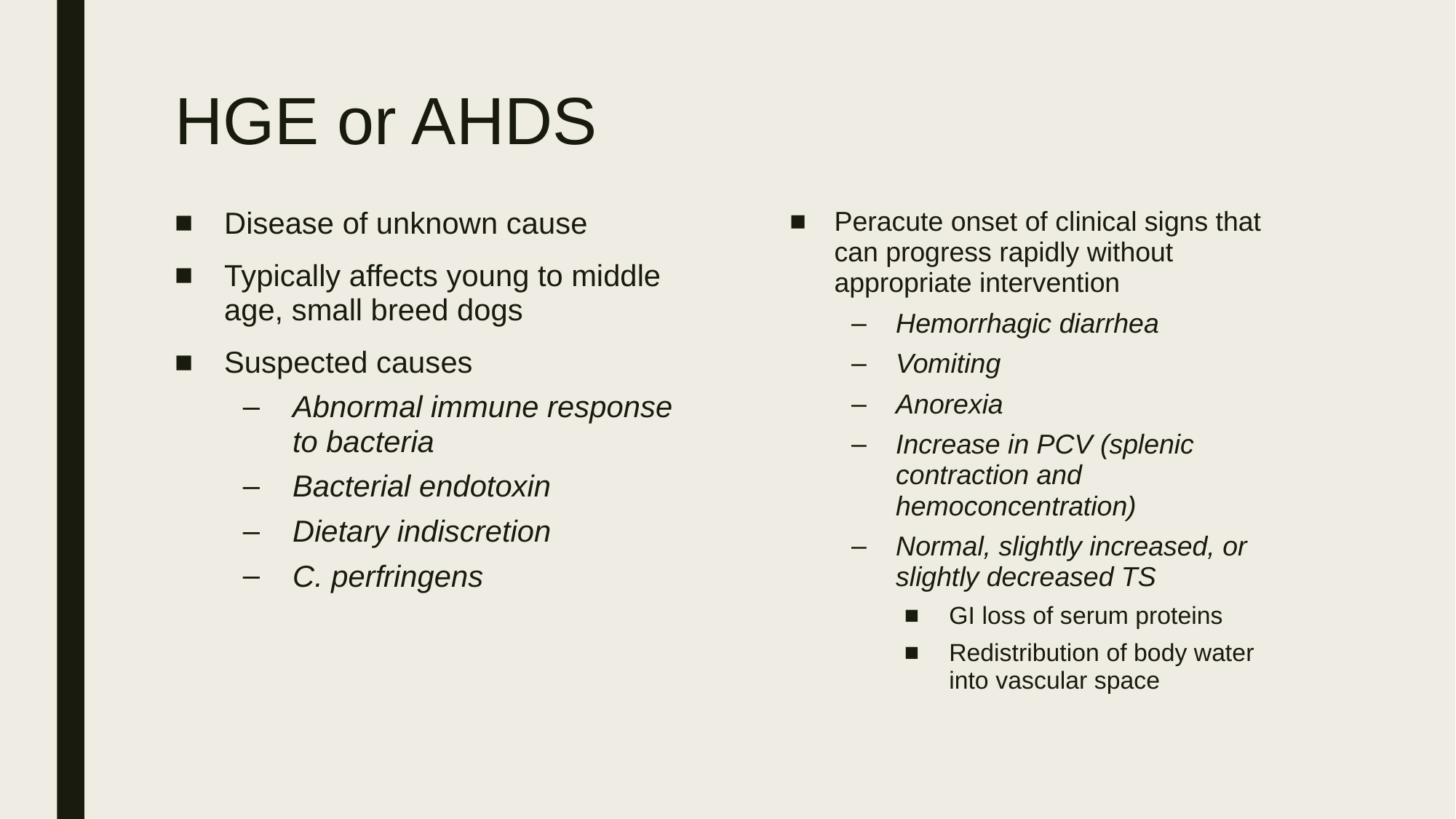

# HGE or AHDS
Disease of unknown cause
Typically affects young to middle age, small breed dogs
Suspected causes
Abnormal immune response to bacteria
Bacterial endotoxin
Dietary indiscretion
C. perfringens
Peracute onset of clinical signs that can progress rapidly without appropriate intervention
Hemorrhagic diarrhea
Vomiting
Anorexia
Increase in PCV (splenic contraction and hemoconcentration)
Normal, slightly increased, or slightly decreased TS
GI loss of serum proteins
Redistribution of body water into vascular space